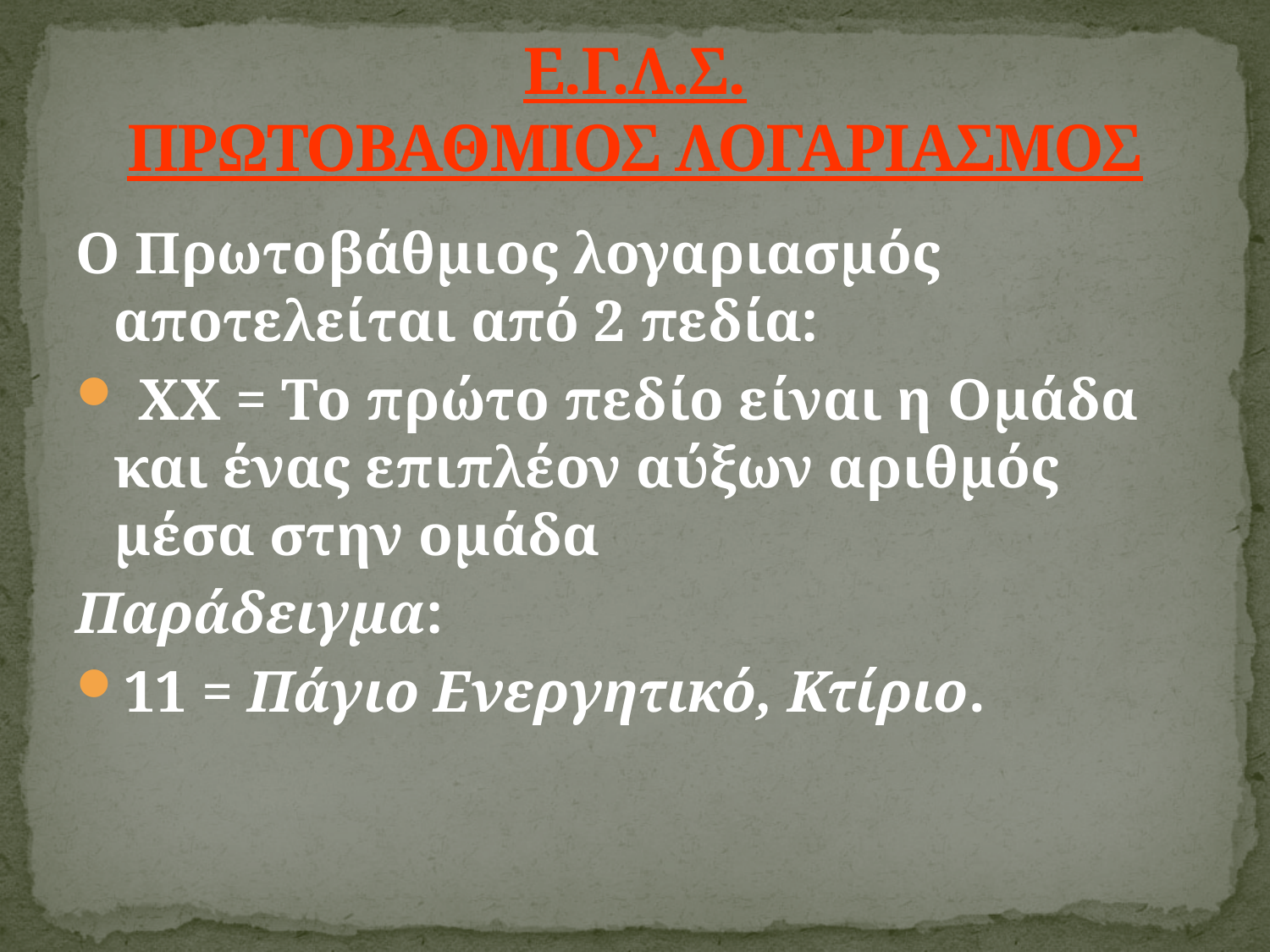

# Ε.Γ.Λ.Σ. ΠΡΩΤΟΒΑΘΜΙΟΣ ΛΟΓΑΡΙΑΣΜΟΣ
Ο Πρωτοβάθµιος λογαριασµός αποτελείται από 2 πεδία:
 ΧΧ = Το πρώτο πεδίο είναι η Οµάδα και ένας επιπλέον αύξων αριθµός µέσα στην οµάδα
Παράδειγµα:
11 = Πάγιο Ενεργητικό, Κτίριο.